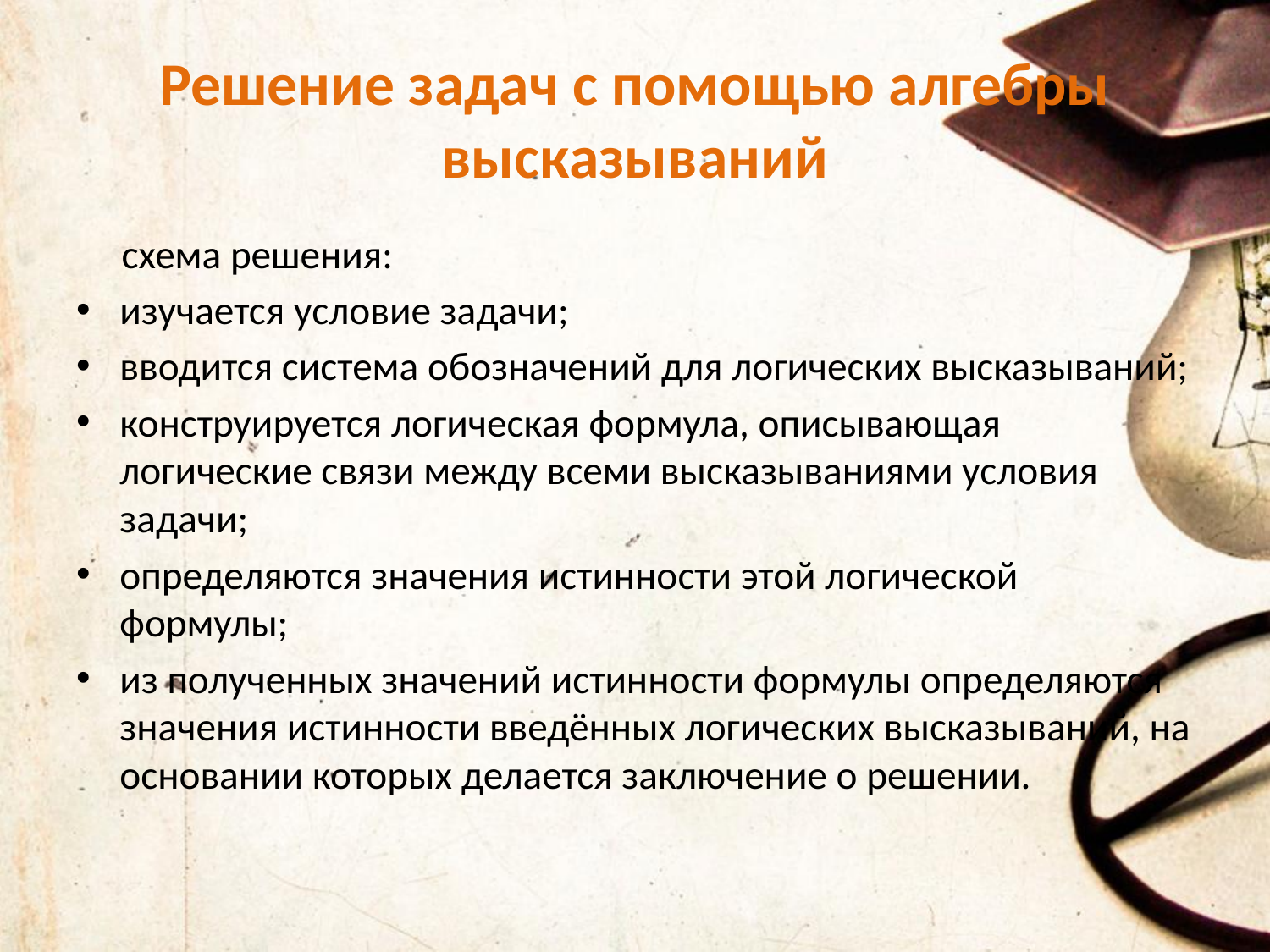

# Решение задач с помощью алгебры высказываний
     схема решения:
изучается условие задачи;
вводится система обозначений для логических высказываний;
конструируется логическая формула, описывающая логические связи между всеми высказываниями условия задачи;
определяются значения истинности этой логической формулы;
из полученных значений истинности формулы определяются значения истинности введённых логических высказываний, на основании которых делается заключение о решении.